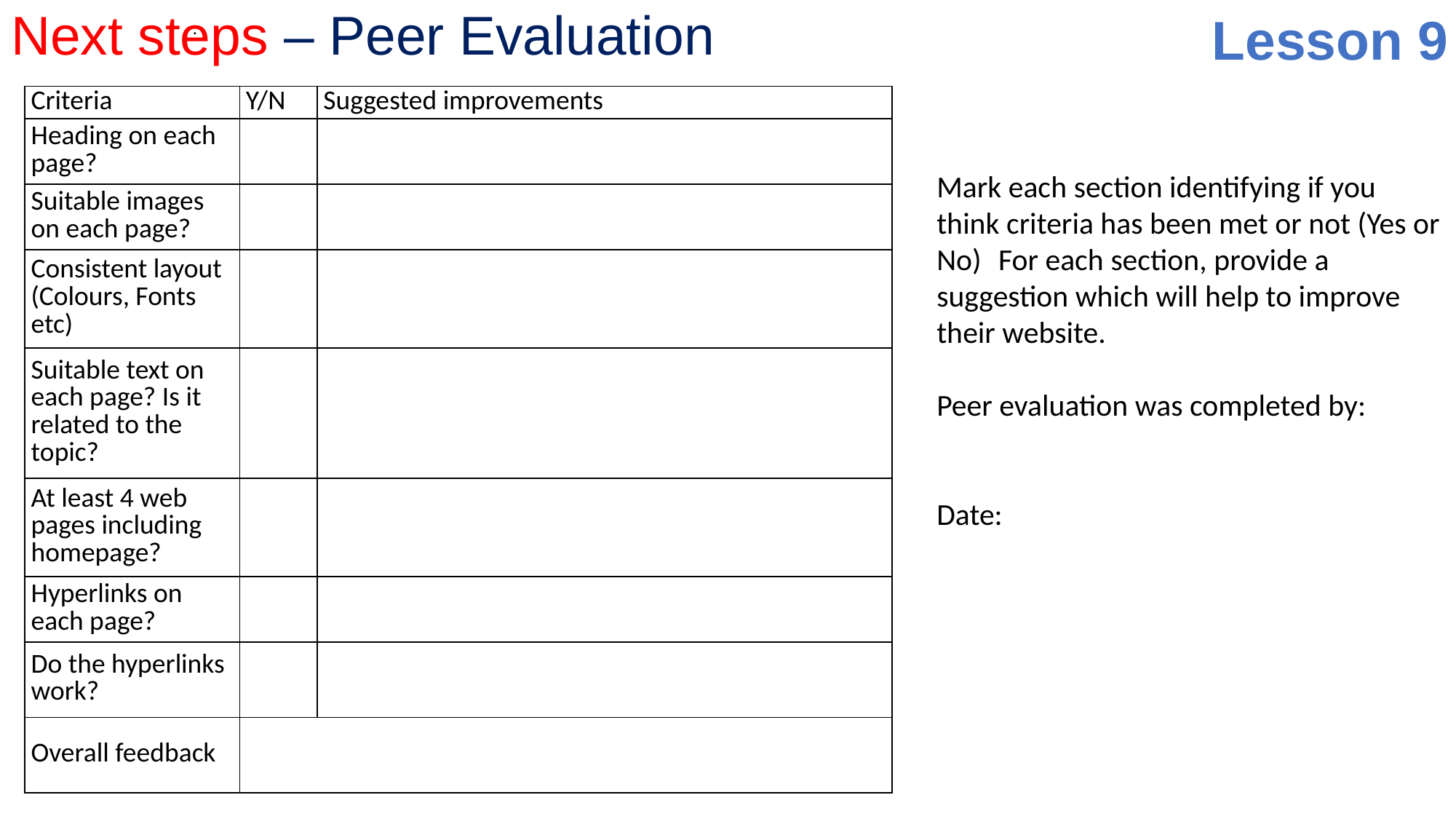

Next steps – Peer Evaluation
# Task 2 – Self Evaluation
Lesson 9
.
| Criteria | Y/N | Suggested improvements |
| --- | --- | --- |
| Heading on each page? |  |  |
| Suitable images on each page? |  |  |
| Consistent layout (Colours, Fonts etc) |  |  |
| Suitable text on each page? Is it related to the topic? |  |  |
| At least 4 web pages including homepage? |  |  |
| Hyperlinks on each page? |  |  |
| Do the hyperlinks work? |  |  |
| Overall feedback |  |  |
Mark each section identifying if you think criteria has been met or not (Yes or No)  For each section, provide a suggestion which will help to improve their website.

Peer evaluation was completed by:

Date: